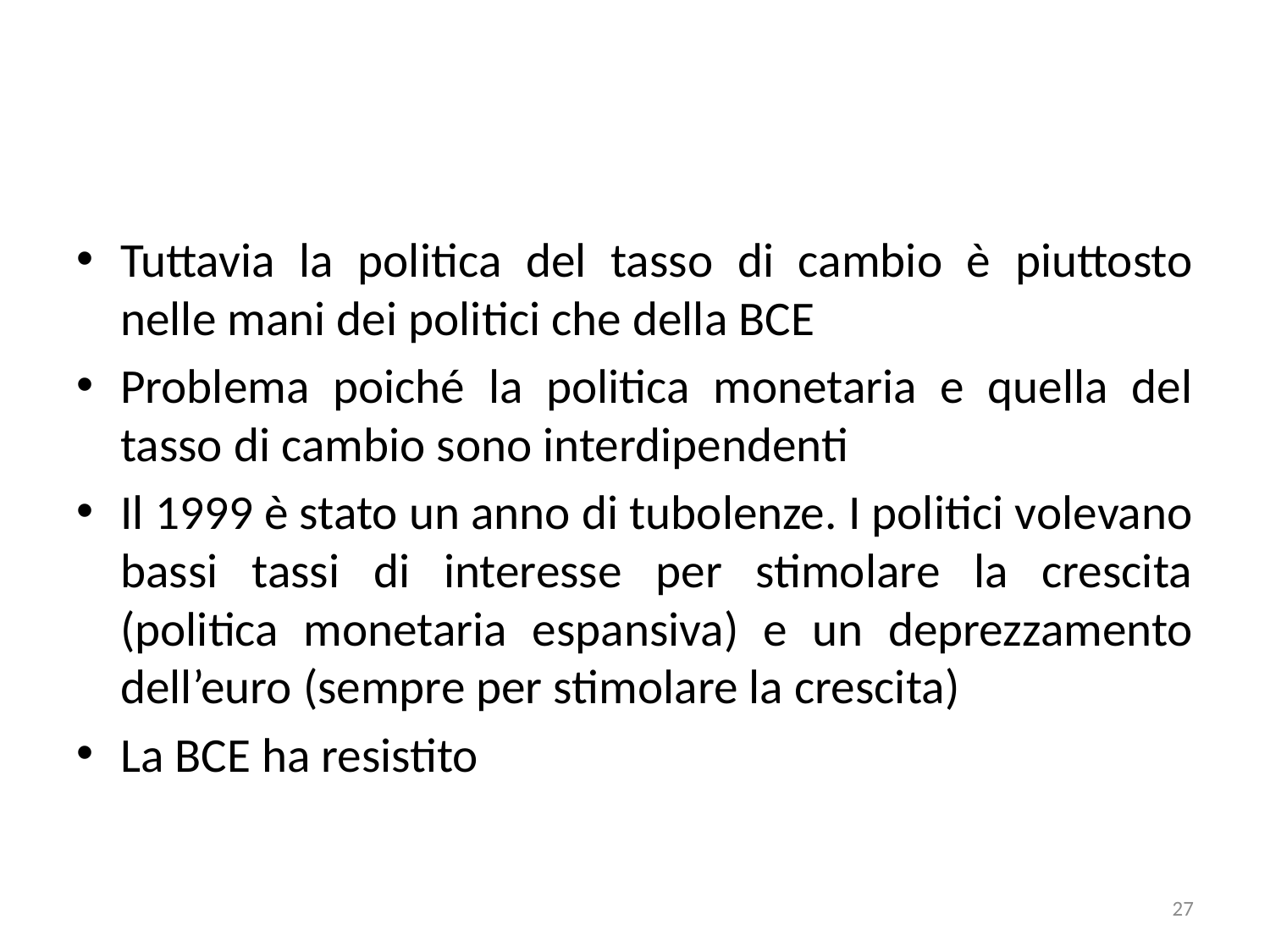

#
Tuttavia la politica del tasso di cambio è piuttosto nelle mani dei politici che della BCE
Problema poiché la politica monetaria e quella del tasso di cambio sono interdipendenti
Il 1999 è stato un anno di tubolenze. I politici volevano bassi tassi di interesse per stimolare la crescita (politica monetaria espansiva) e un deprezzamento dell’euro (sempre per stimolare la crescita)
La BCE ha resistito
27